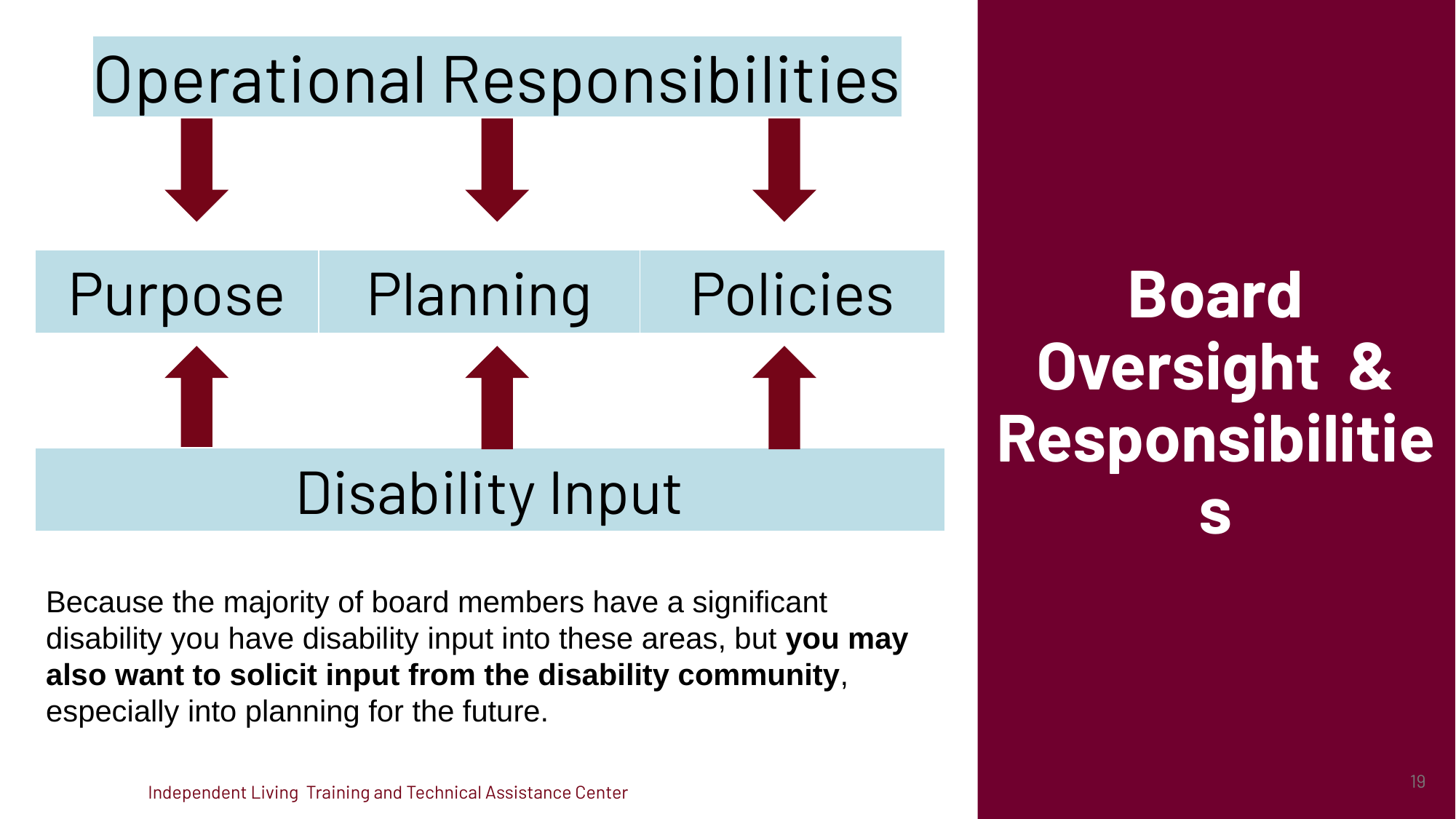

Operational Responsibilities

Because the majority of board members have a significant disability you have disability input into these areas, but you may also want to solicit input from the disability community, especially into planning for the future.

| Purpose | Planning | Policies |
| --- | --- | --- |
Board Oversight  &
Responsibilities

| Disability Input |
| --- |
19
Independent Living  Training and Technical Assistance Center